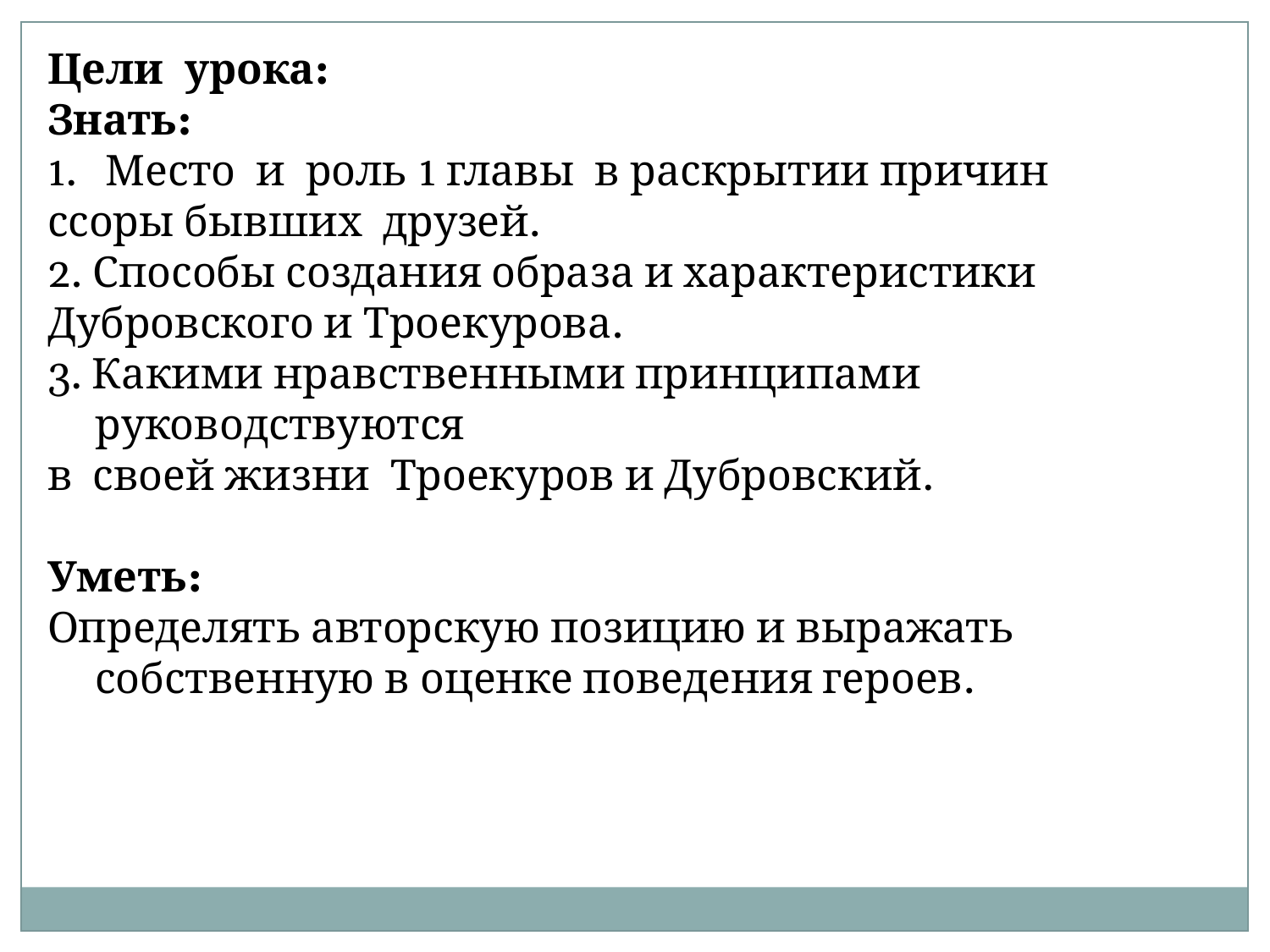

Цели  урока:
Знать:
 Место  и  роль 1 главы  в раскрытии причин
ссоры бывших  друзей.
2. Способы создания образа и характеристики
Дубровского и Троекурова.
3. Какими нравственными принципами руководствуются
в  своей жизни  Троекуров и Дубровский.

Уметь:
Определять авторскую позицию и выражать собственную в оценке поведения героев.